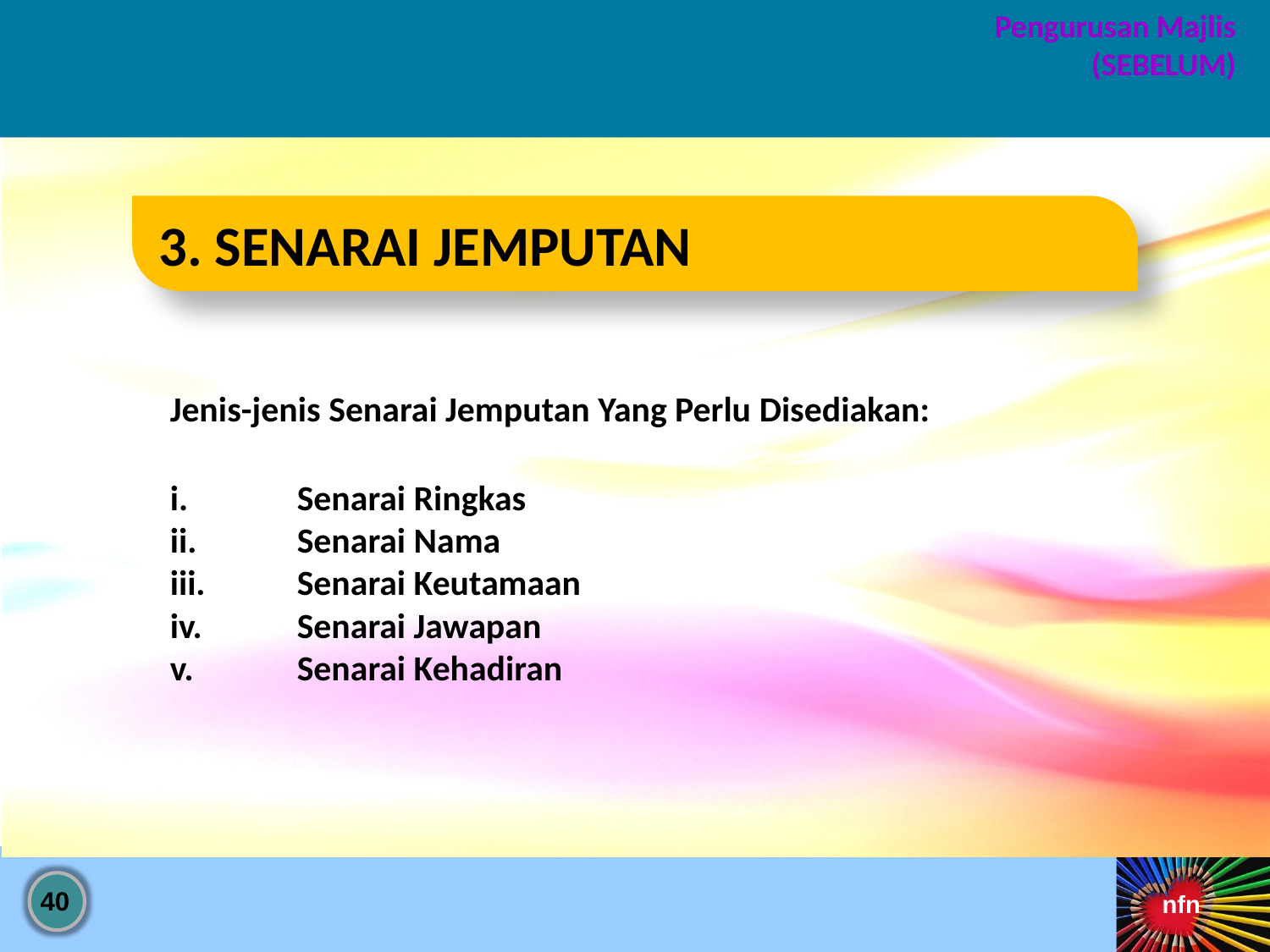

Pengurusan Majlis
(SEBELUM)

3. SENARAI JEMPUTAN
	Jenis-jenis Senarai Jemputan Yang Perlu Disediakan:

	i.	Senarai Ringkas
	ii.	Senarai Nama
	iii.	Senarai Keutamaan
	iv.	Senarai Jawapan
	v.	Senarai Kehadiran